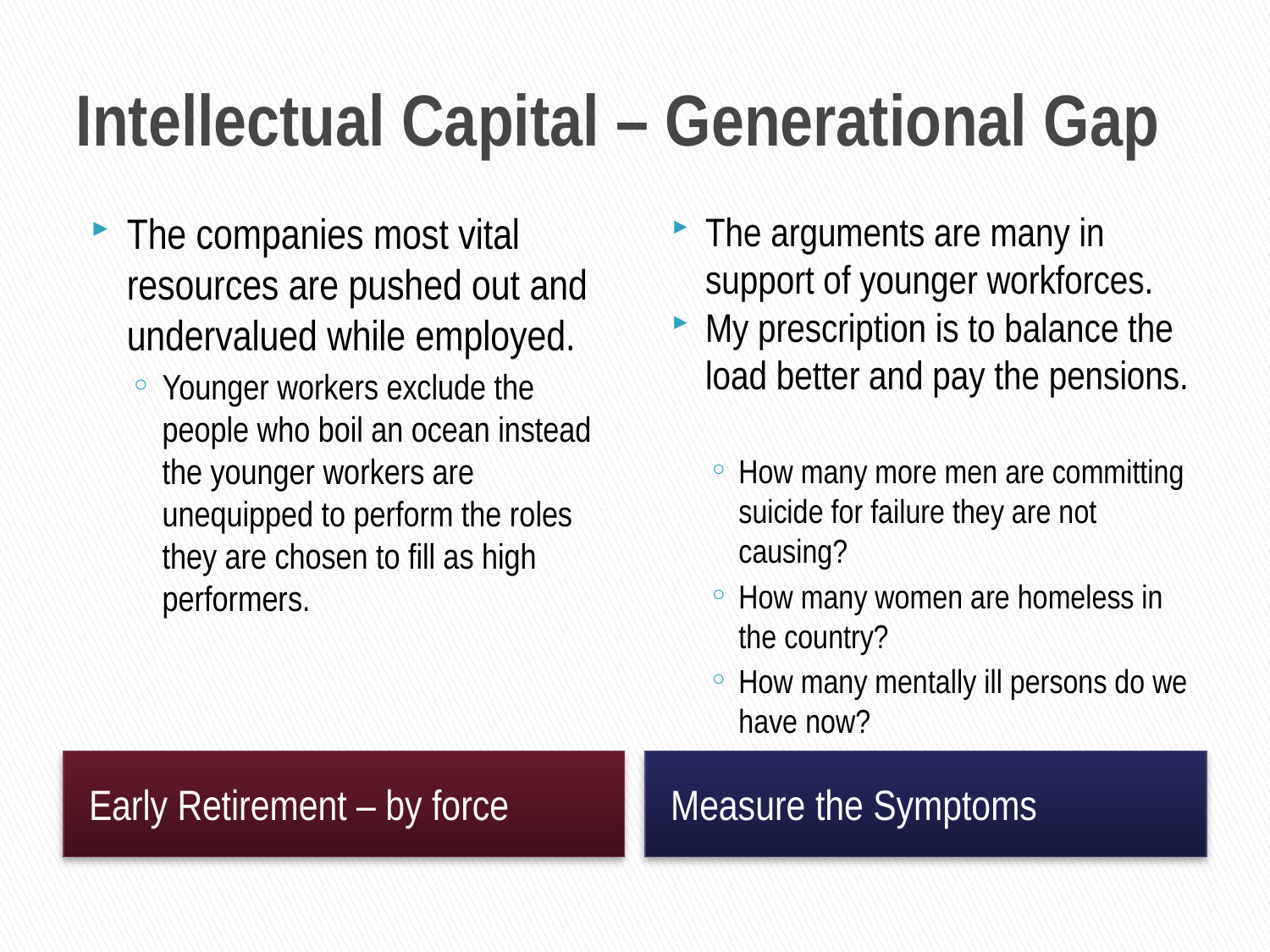

# Intellectual Capital – Generational Gap
The companies most vital resources are pushed out and undervalued while employed.
Younger workers exclude the people who boil an ocean instead the younger workers are unequipped to perform the roles they are chosen to fill as high performers.
The arguments are many in support of younger workforces.
My prescription is to balance the load better and pay the pensions.
How many more men are committing suicide for failure they are not causing?
How many women are homeless in the country?
How many mentally ill persons do we have now?
Early Retirement – by force
Measure the Symptoms